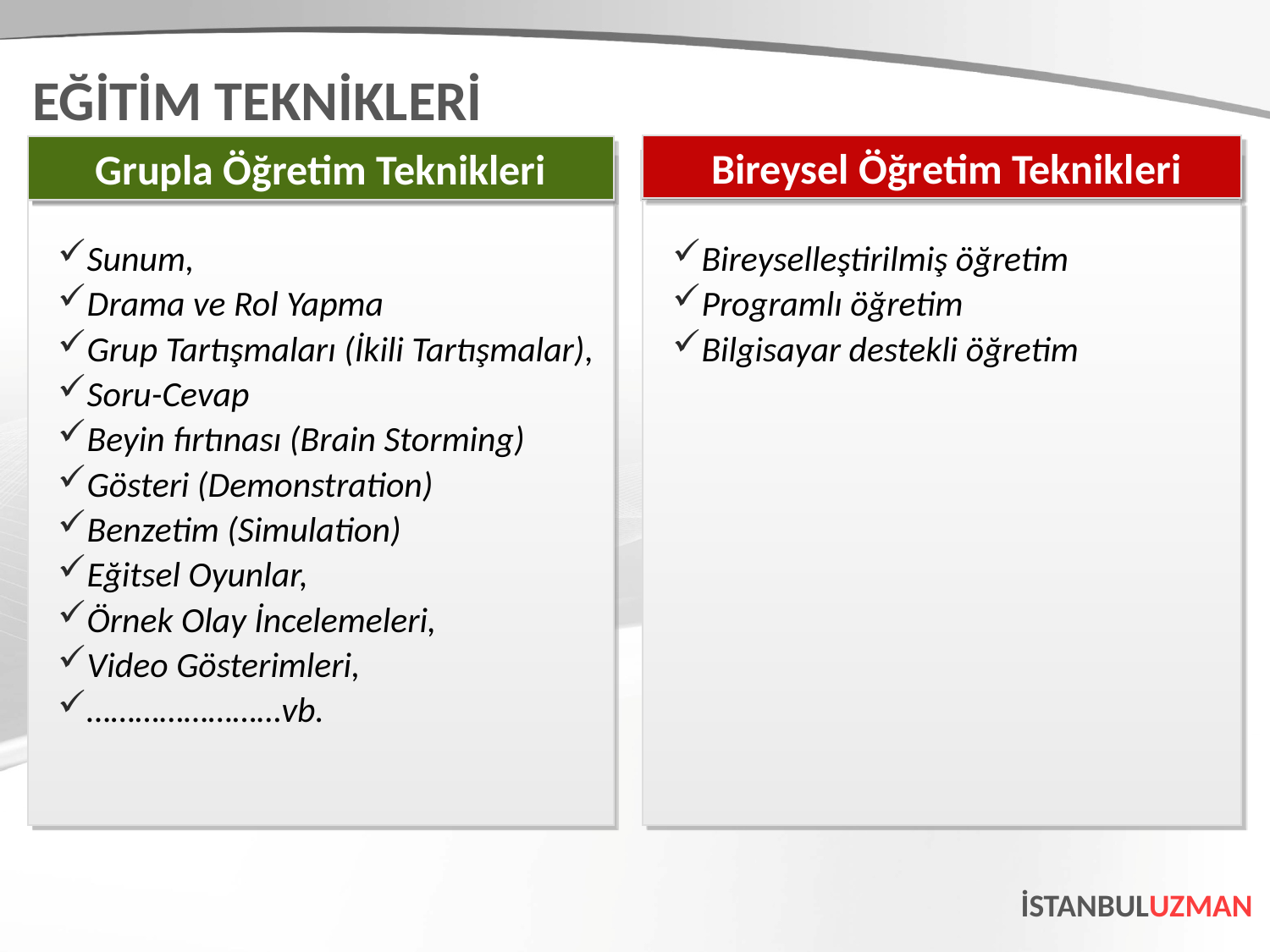

EĞİTİM TEKNİKLERİ
 Bireysel Öğretim Teknikleri
Grupla Öğretim Teknikleri
Veren
Alan
Sunum,
Drama ve Rol Yapma
Grup Tartışmaları (İkili Tartışmalar),
Soru-Cevap
Beyin fırtınası (Brain Storming)
Gösteri (Demonstration)
Benzetim (Simulation)
Eğitsel Oyunlar,
Örnek Olay İncelemeleri,
Video Gösterimleri,
……………………vb.

Bireyselleştirilmiş öğretim
Programlı öğretim
Bilgisayar destekli öğretim
?
İSTANBULUZMAN